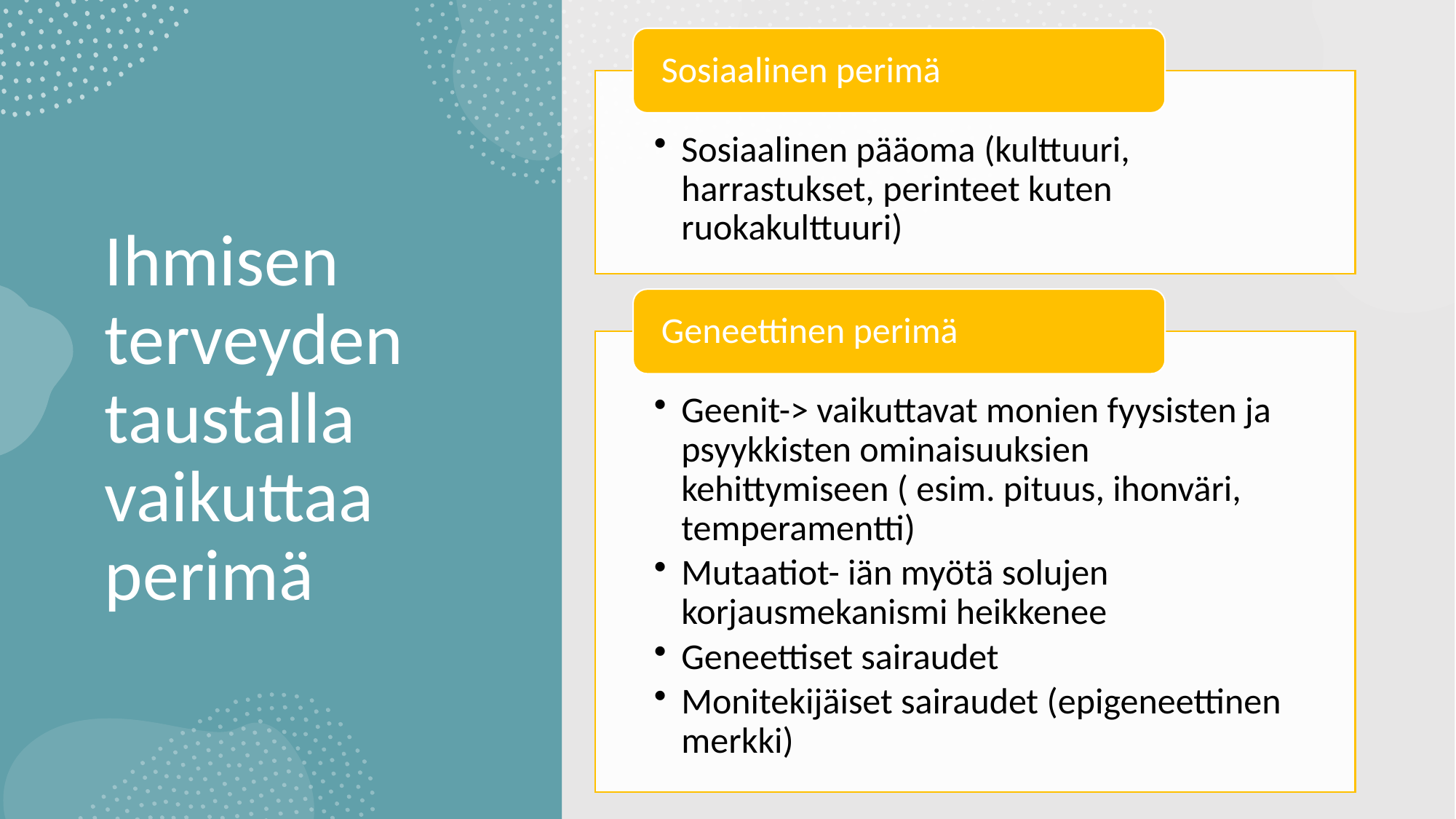

Sosiaalinen pääoma (kulttuuri, harrastukset, perinteet kuten ruokakulttuuri)
Sosiaalinen perimä
Geenit-> vaikuttavat monien fyysisten ja psyykkisten ominaisuuksien kehittymiseen ( esim. pituus, ihonväri, temperamentti)
Mutaatiot- iän myötä solujen korjausmekanismi heikkenee
Geneettiset sairaudet
Monitekijäiset sairaudet (epigeneettinen merkki)
Geneettinen perimä
# Ihmisen terveyden taustalla vaikuttaa perimä